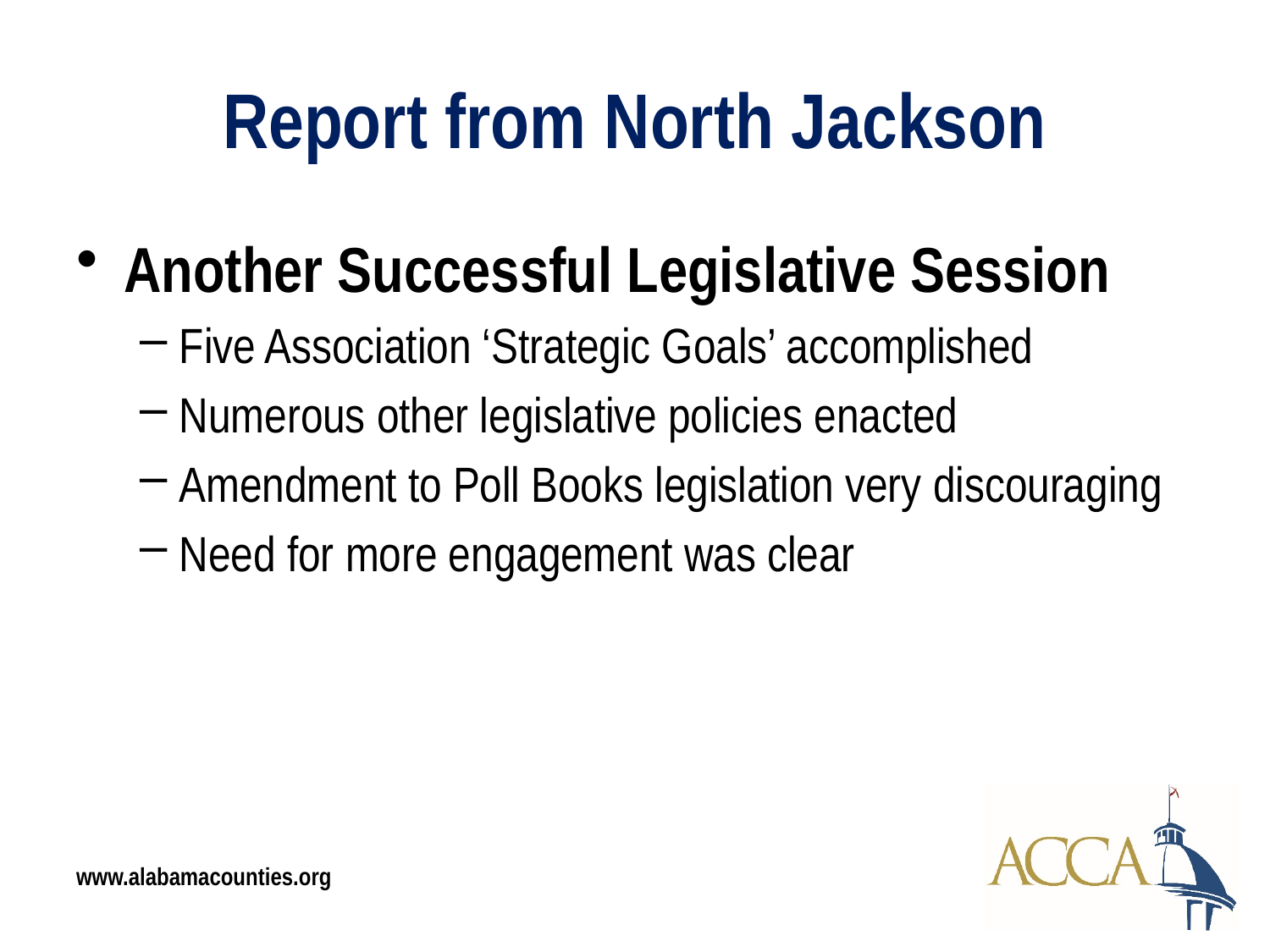

# Report from North Jackson
Another Successful Legislative Session
Five Association ‘Strategic Goals’ accomplished
Numerous other legislative policies enacted
Amendment to Poll Books legislation very discouraging
Need for more engagement was clear
www.alabamacounties.org